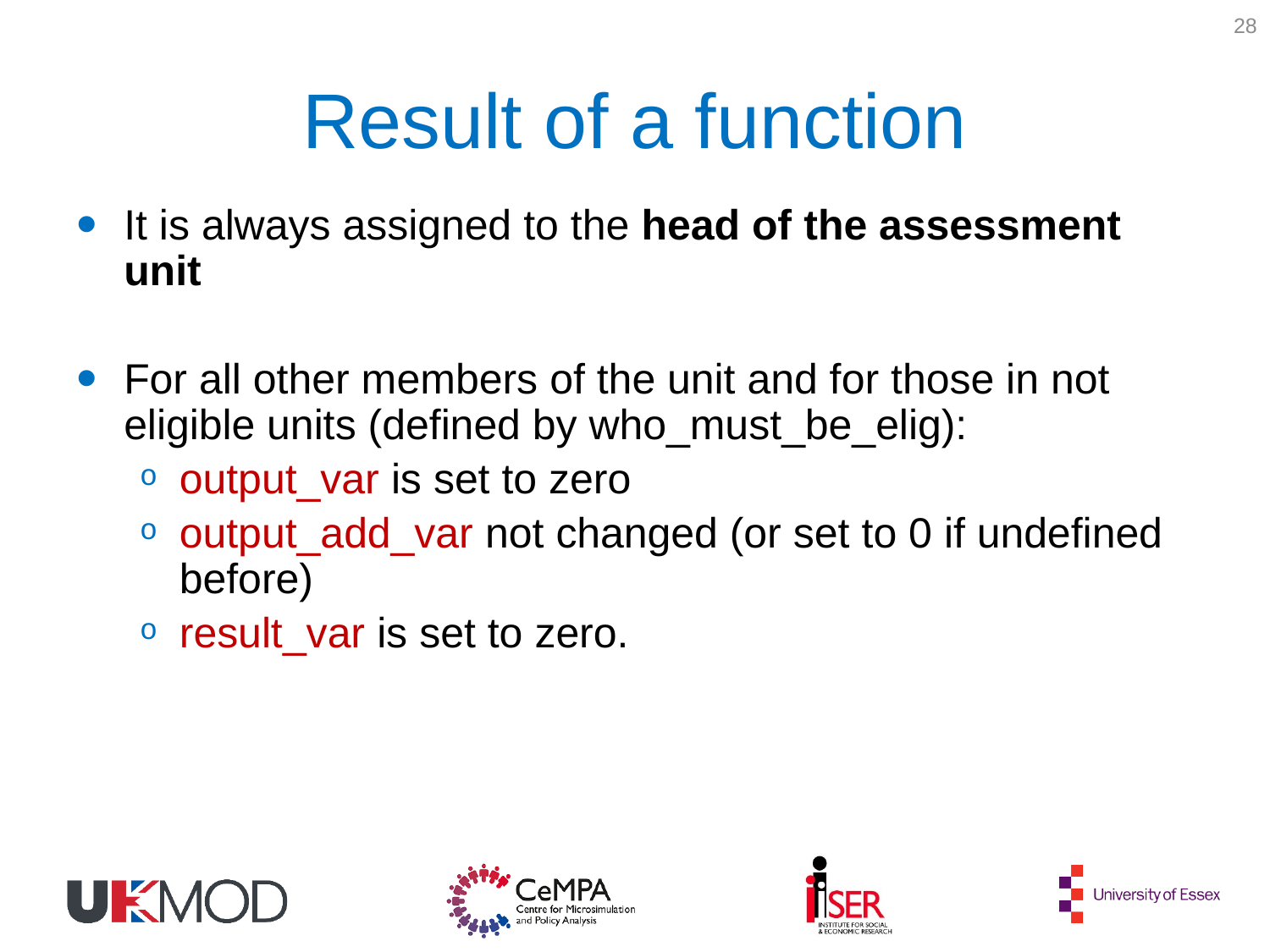

28
# Result of a function
It is always assigned to the head of the assessment unit

For all other members of the unit and for those in not eligible units (defined by who_must_be_elig):
output_var is set to zero
output_add_var not changed (or set to 0 if undefined before)
result_var is set to zero.